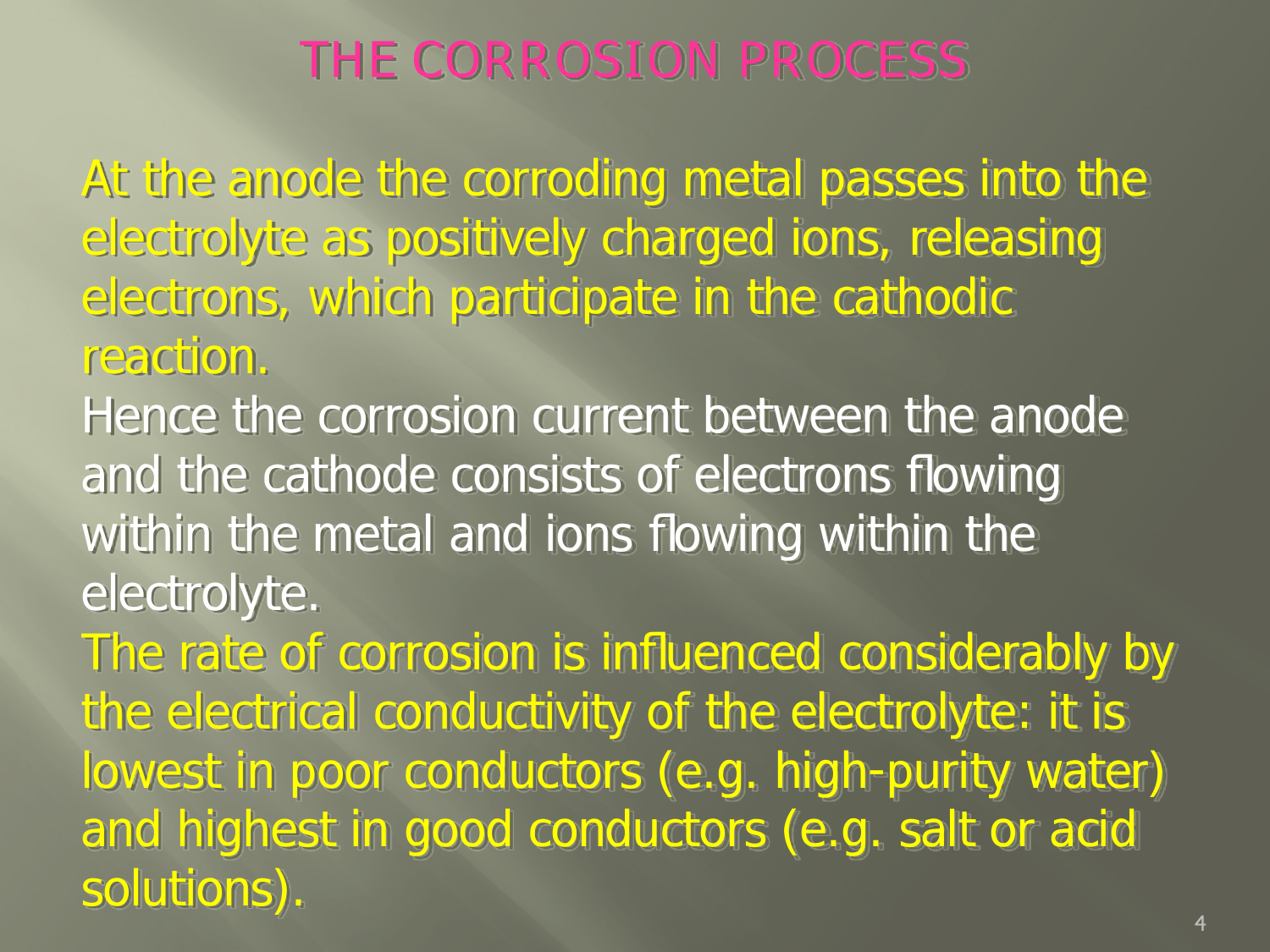

THE CORROSION PROCESS

At the anode the corroding metal passes into the electrolyte as positively charged ions, releasing electrons, which participate in the cathodic reaction.
Hence the corrosion current between the anode and the cathode consists of electrons flowing within the metal and ions flowing within the electrolyte.
The rate of corrosion is influenced considerably by the electrical conductivity of the electrolyte: it is lowest in poor conductors (e.g. high-purity water) and highest in good conductors (e.g. salt or acid solutions).
4